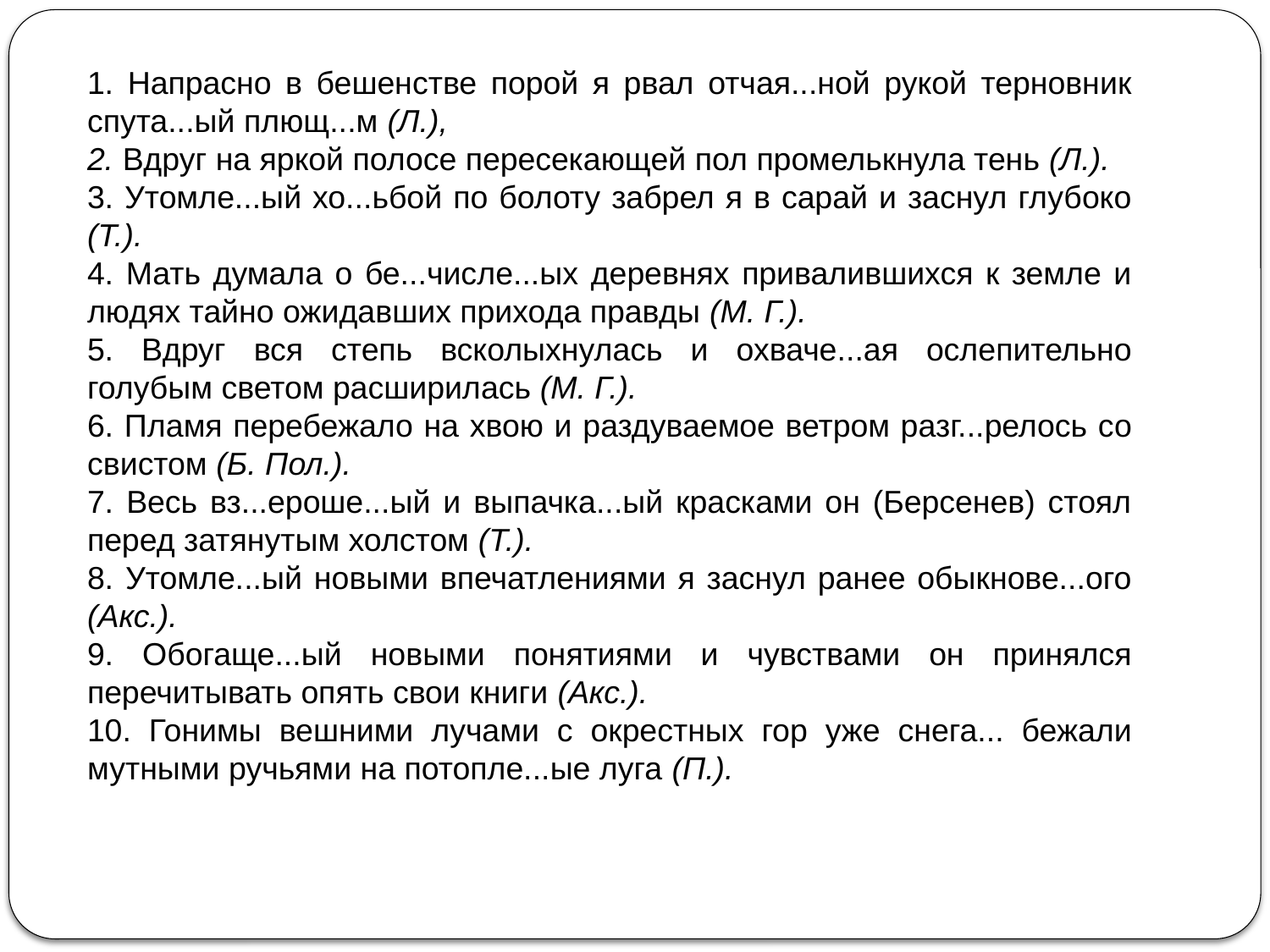

1. Напрасно в бешенстве порой я рвал отчая...ной рукой терновник спута...ый плющ...м (Л.),
2. Вдруг на яркой полосе пересекающей пол промелькнула тень (Л.).
3. Утомле...ый хо...ьбой по болоту забрел я в сарай и заснул глубоко (Т.).
4. Мать думала о бе...числе...ых деревнях привалившихся к земле и людях тайно ожидавших прихода правды (М. Г.).
5. Вдруг вся степь всколыхнулась и охваче...ая ослепительно голубым светом расширилась (М. Г.).
6. Пламя перебежало на хвою и раздуваемое ветром разг...релось со свистом (Б. Пол.).
7. Весь вз...ероше...ый и выпачка...ый красками он (Берсенев) стоял перед затянутым холстом (Т.).
8. Утомле...ый новыми впечатлениями я заснул ранее обыкнове...ого (Акс.).
9. Обогаще...ый новыми понятиями и чувствами он принялся перечитывать опять свои книги (Акс.).
10. Гонимы вешними лучами с окрестных гор уже снега... бежали мутными ручьями на потопле...ые луга (П.).